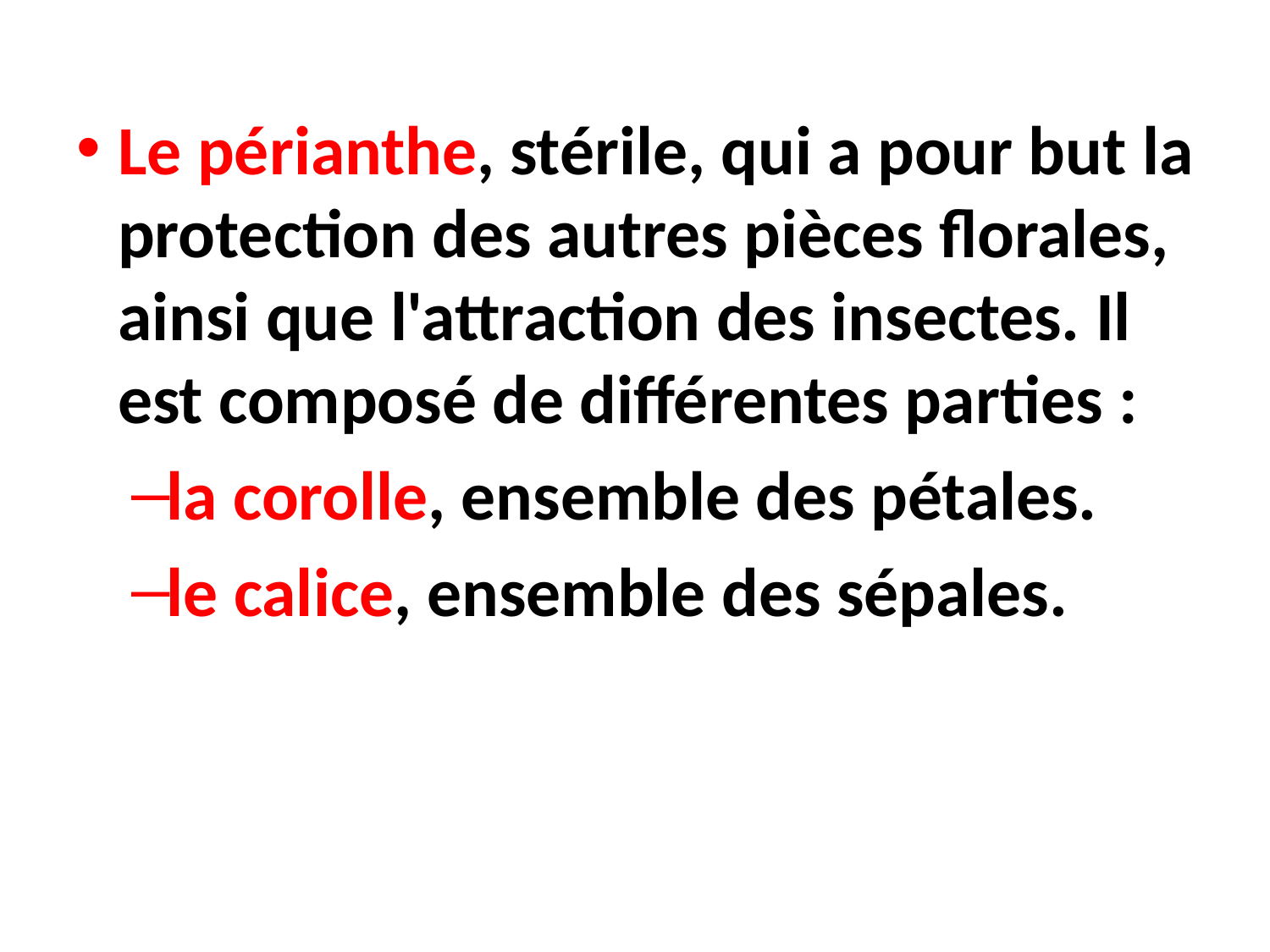

Le périanthe, stérile, qui a pour but la protection des autres pièces florales, ainsi que l'attraction des insectes. Il est composé de différentes parties :
la corolle, ensemble des pétales.
le calice, ensemble des sépales.